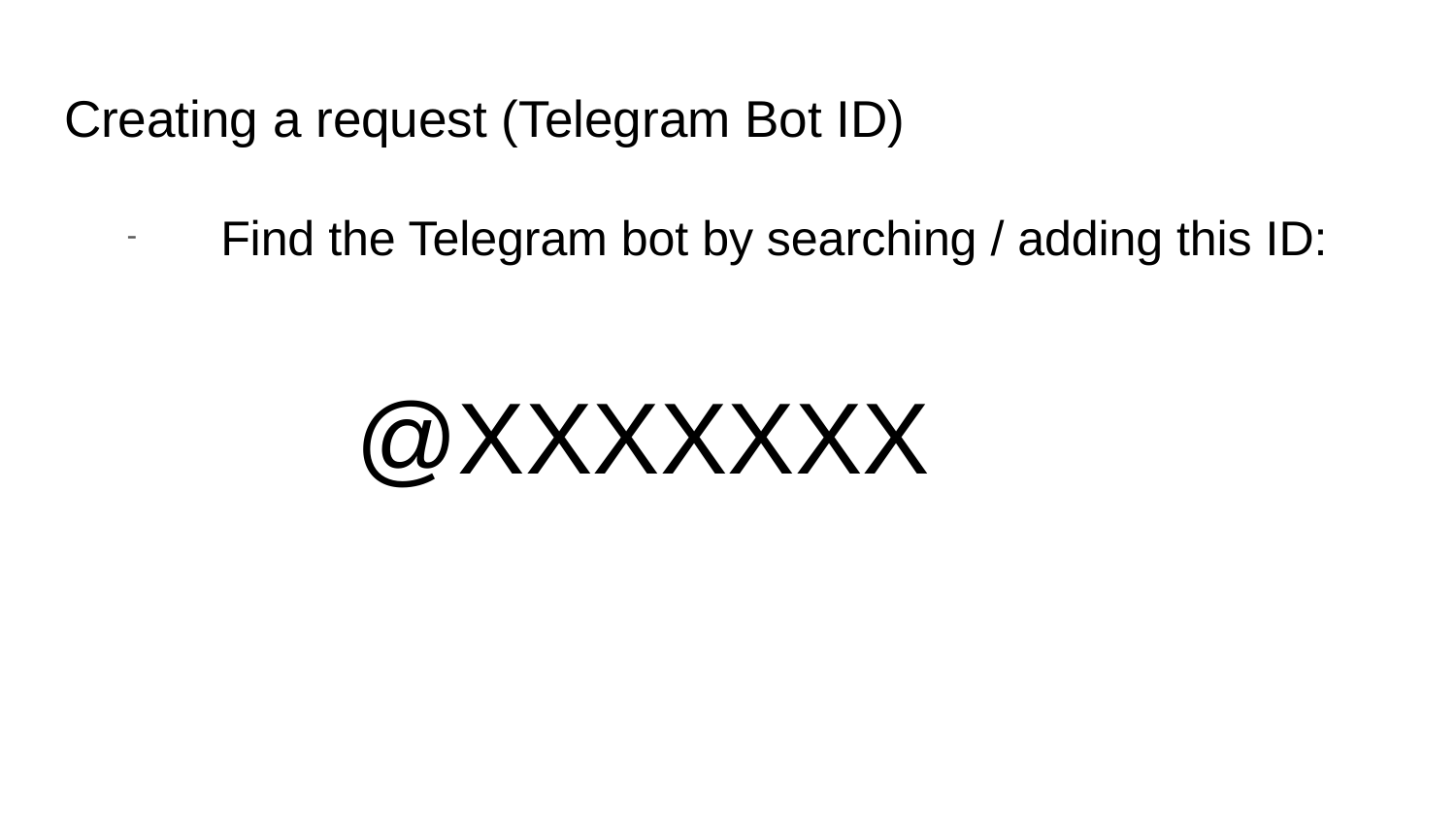

# Creating a request (Telegram Bot ID)

Find the Telegram bot by searching / adding this ID:

@XXXXXXX